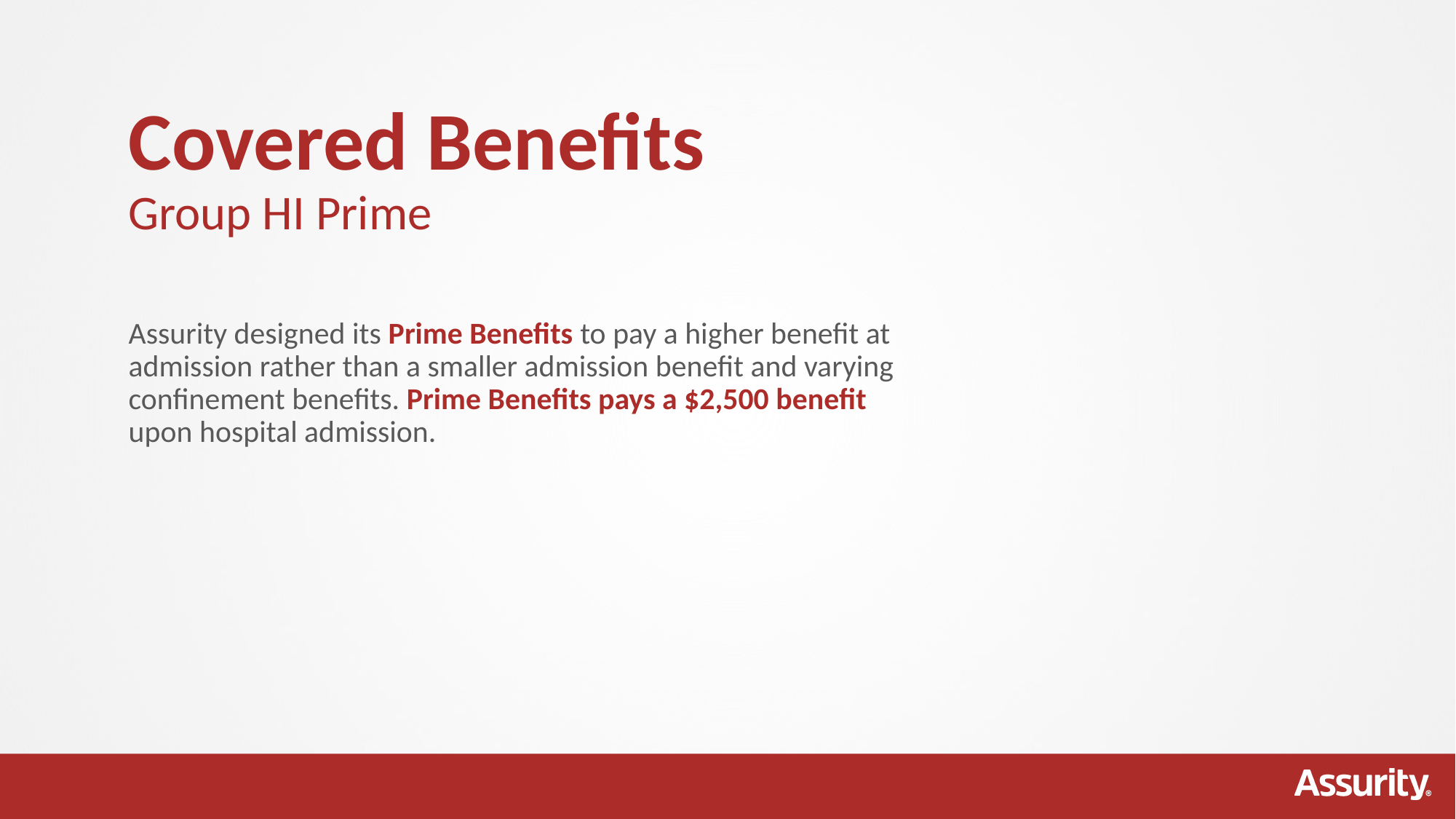

# Covered Benefits Group HI Prime
Assurity designed its Prime Benefits to pay a higher benefit at admission rather than a smaller admission benefit and varying confinement benefits. Prime Benefits pays a $2,500 benefit upon hospital admission.